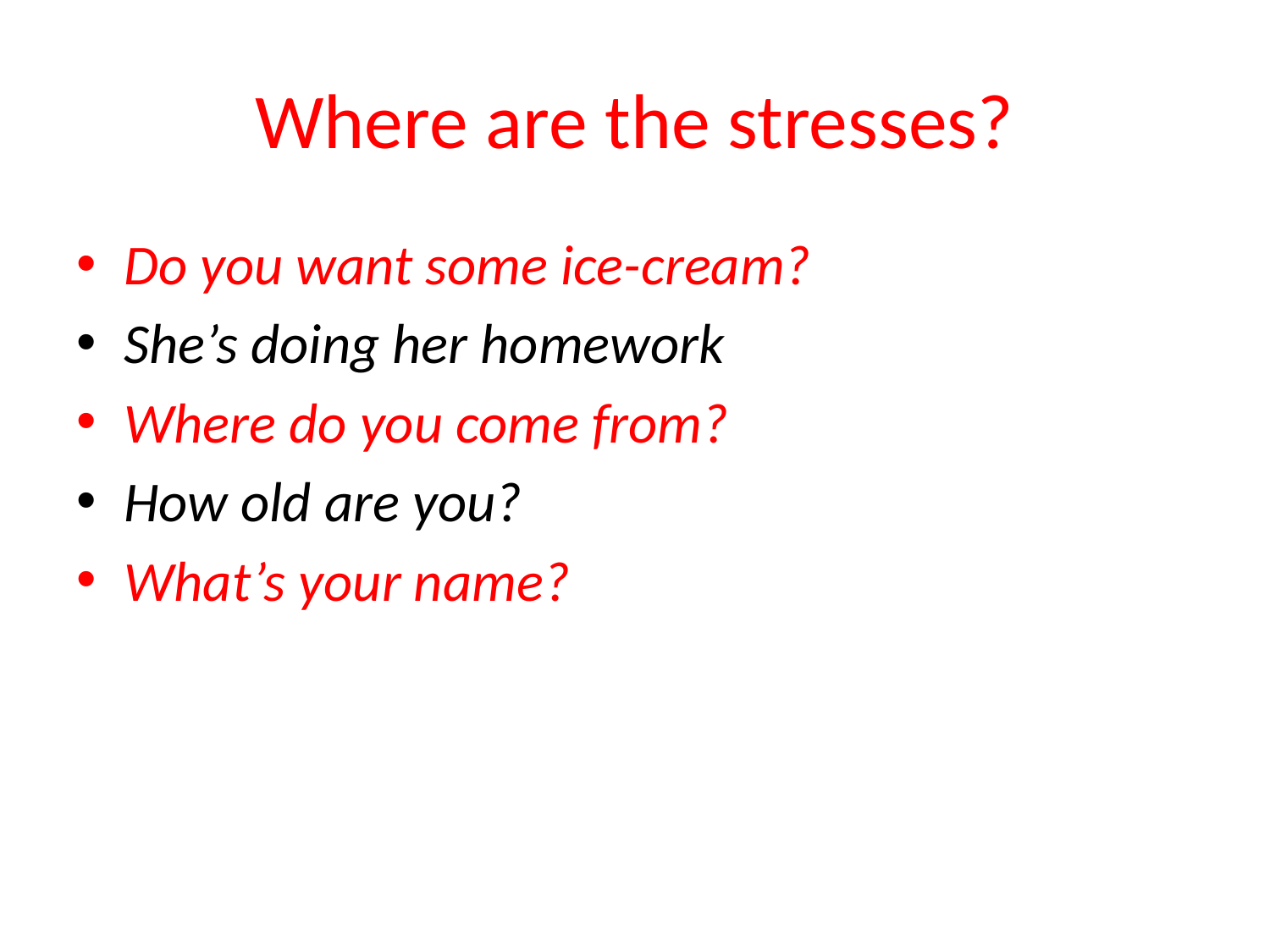

# Where are the stresses?
Do you want some ice-cream?
She’s doing her homework
Where do you come from?
How old are you?
What’s your name?